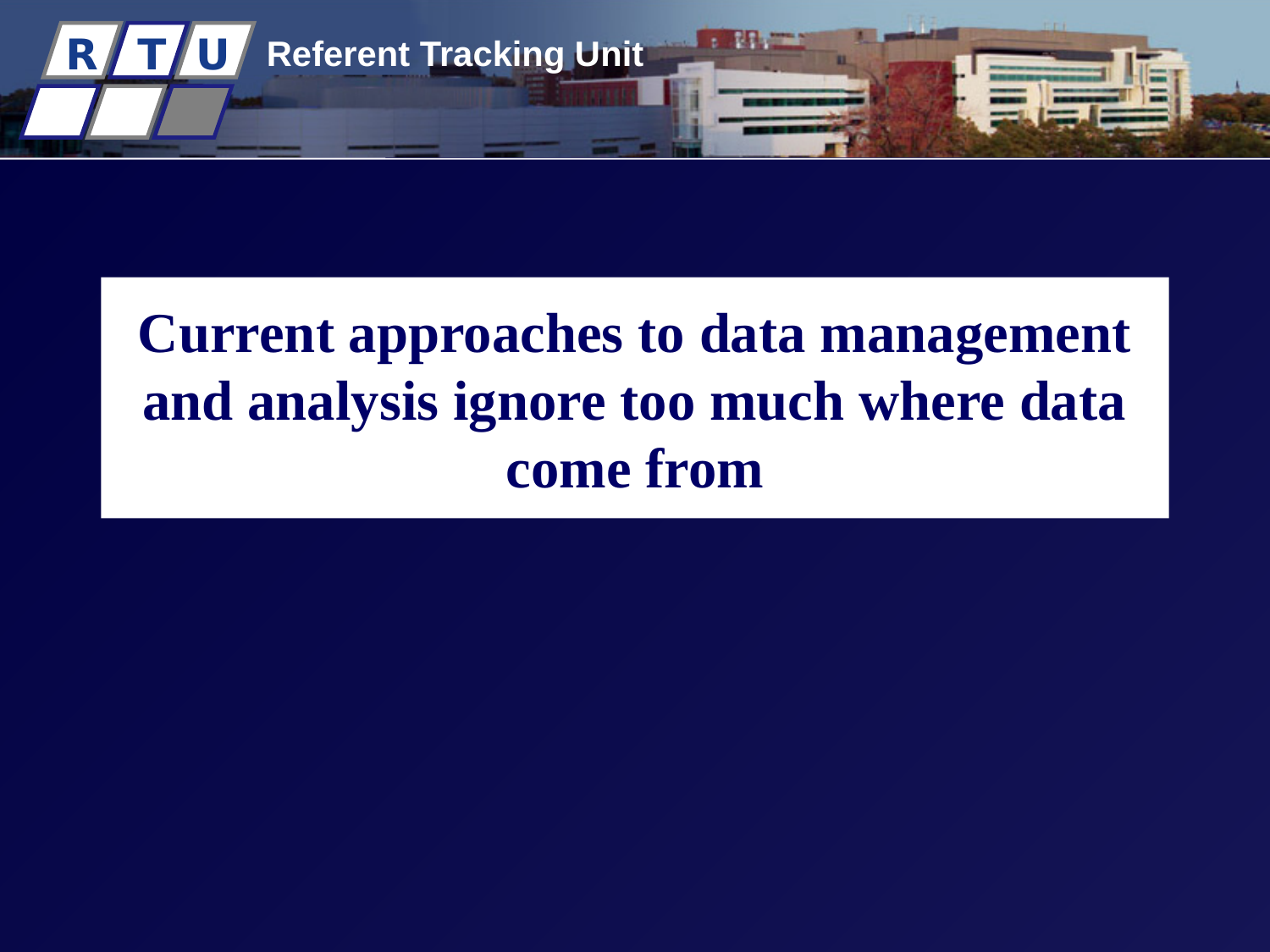

# Current approaches to data management and analysis ignore too much where data come from